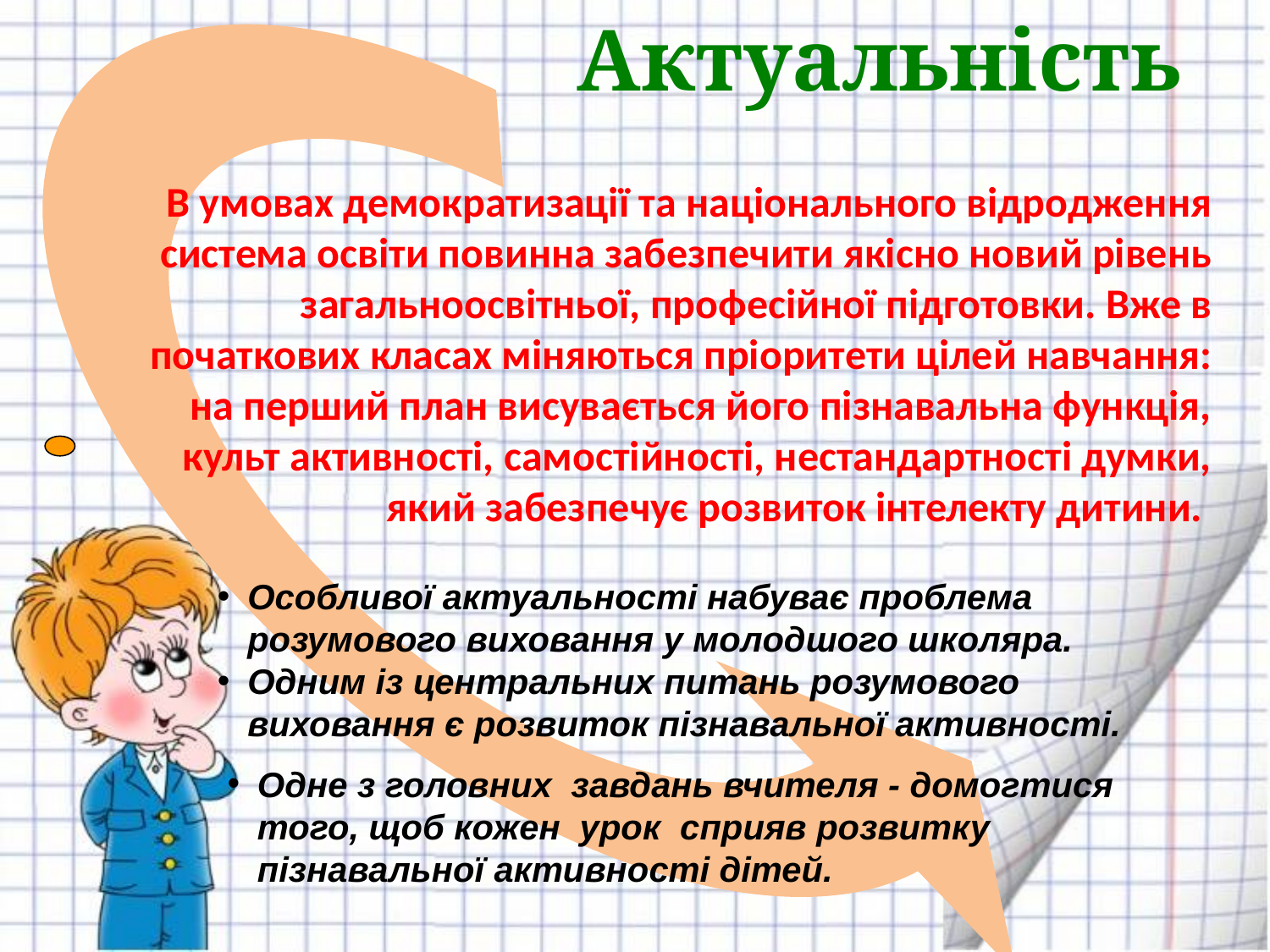

Актуальність

В умовах демократизації та національного відродження система освіти повинна забезпечити якісно новий рівень загальноосвітньої, професійної підготовки. Вже в початкових класах міняються пріоритети цілей навчання: на перший план висувається його пізнавальна функція, культ активності, самостійності, нестандартності думки, який забезпечує розвиток інтелекту дитини.

Особливої актуальності набуває проблема розумового виховання у молодшого школяра.
Одним із центральних питань розумового виховання є розвиток пізнавальної активності.

Одне з головних  завдань вчителя - домогтися того, щоб кожен  урок  сприяв розвитку пізнавальної активності дітей.